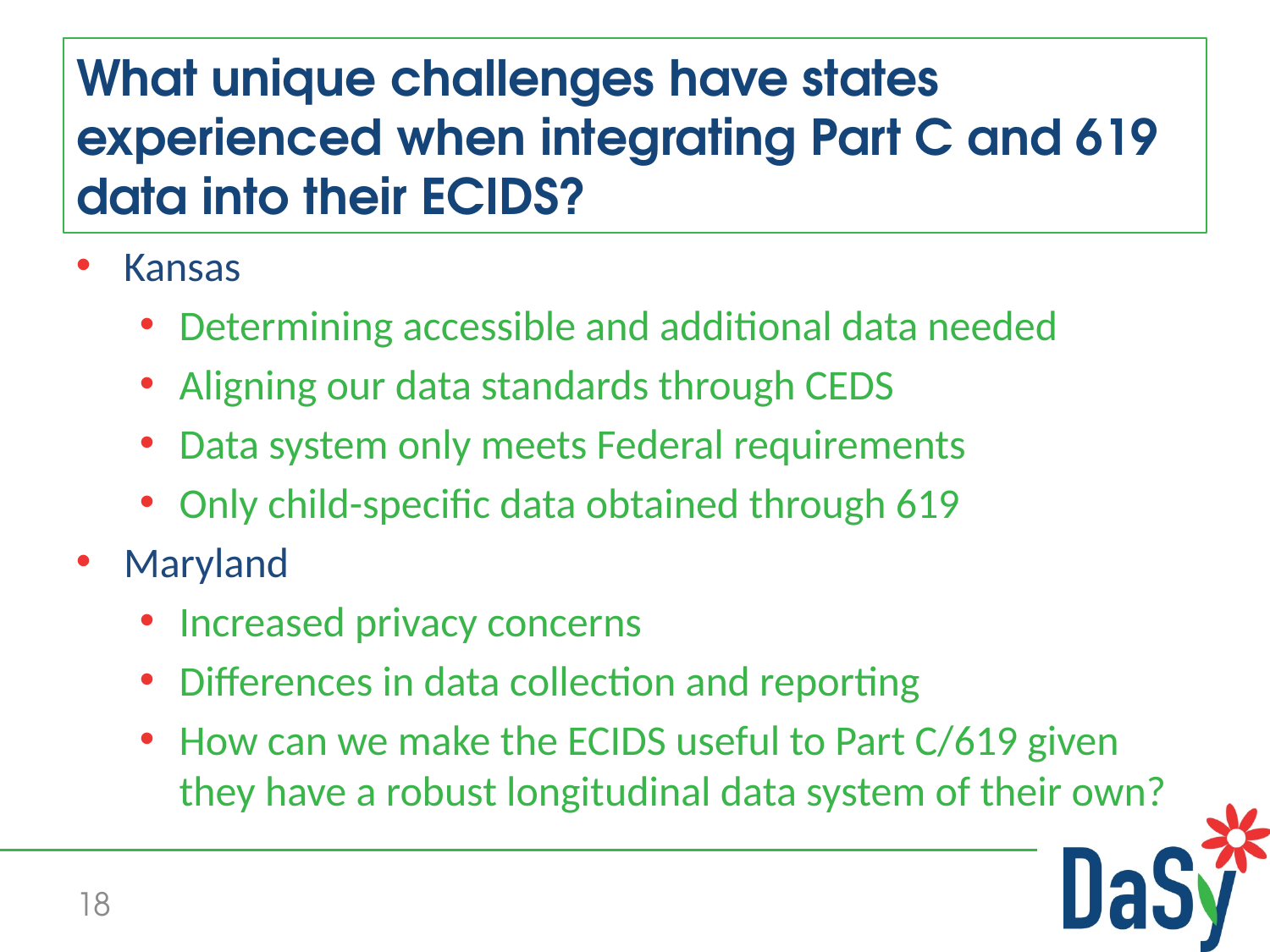

# What unique challenges have states experienced when integrating Part C and 619 data into their ECIDS?
Kansas
Determining accessible and additional data needed
Aligning our data standards through CEDS
Data system only meets Federal requirements
Only child-specific data obtained through 619
Maryland
Increased privacy concerns
Differences in data collection and reporting
How can we make the ECIDS useful to Part C/619 given they have a robust longitudinal data system of their own?

18